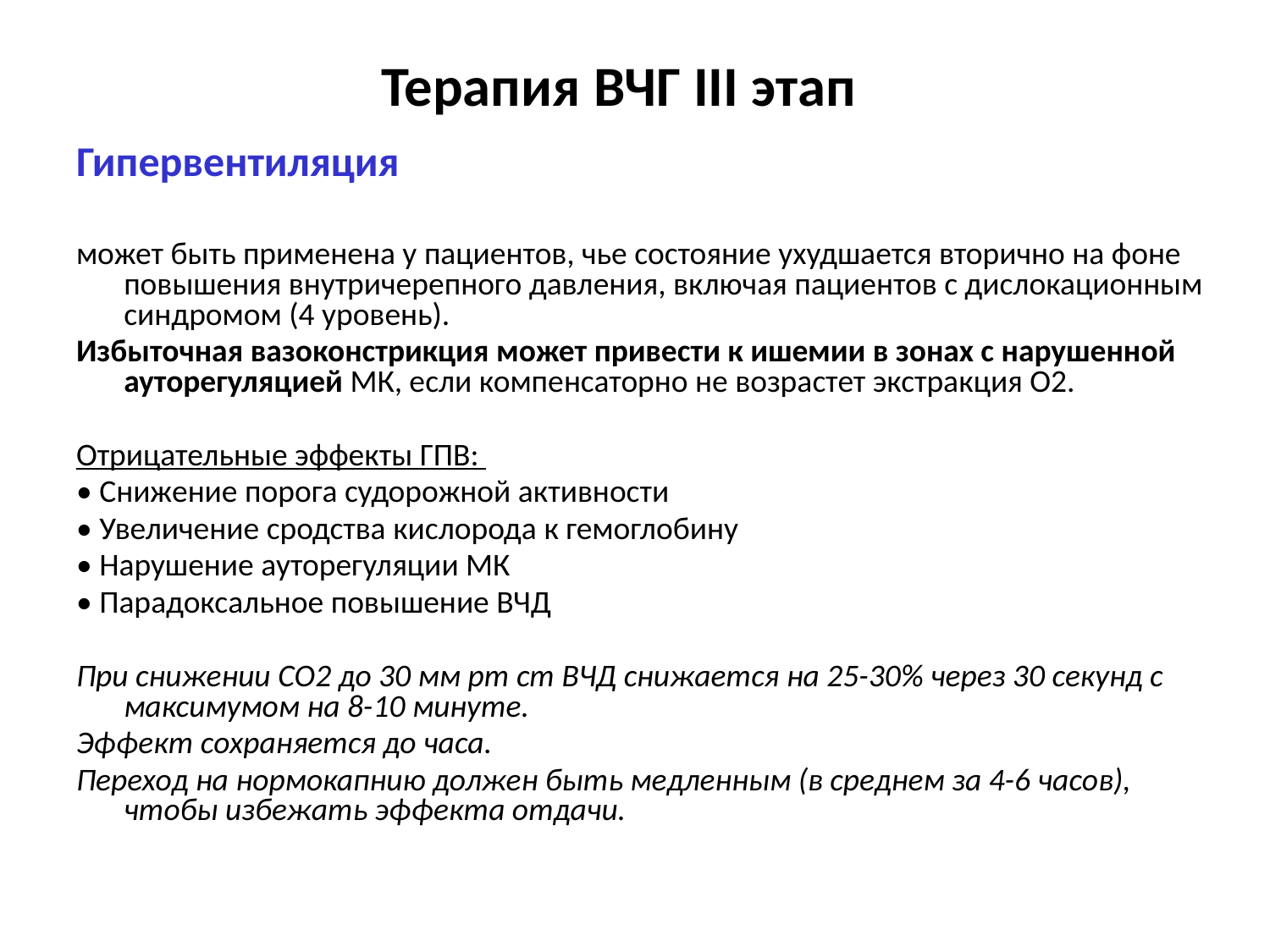

# Терапия ВЧГ III этап
Гипервентиляция

может быть применена у пациентов, чье состояние ухудшается вторично на фоне повышения внутричерепного давления, включая пациентов с дислокационным синдромом (4 уровень).
Избыточная вазоконстрикция может привести к ишемии в зонах с нарушенной ауторегуляцией МК, если компенсаторно не возрастет экстракция О2.

Отрицательные эффекты ГПВ:
• Снижение порога судорожной активности
• Увеличение сродства кислорода к гемоглобину
• Нарушение ауторегуляции МК
• Парадоксальное повышение ВЧД

При снижении СО2 до 30 мм рт ст ВЧД снижается на 25-30% через 30 секунд с максимумом на 8-10 минуте.
Эффект сохраняется до часа.
Переход на нормокапнию должен быть медленным (в среднем за 4-6 часов), чтобы избежать эффекта отдачи.